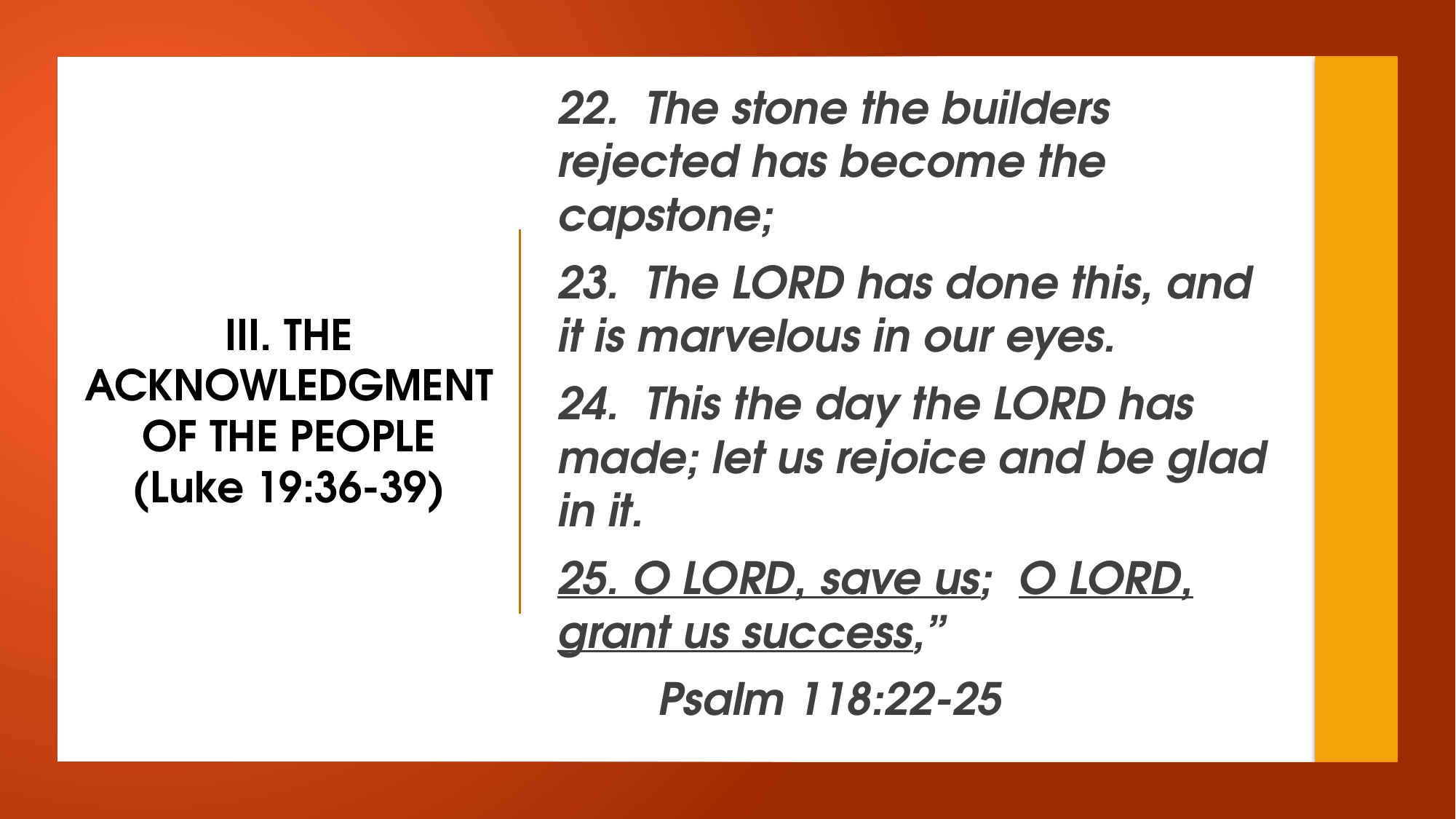

22.  The stone the builders rejected has become the capstone;
23.  The LORD has done this, and it is marvelous in our eyes.
24.  This the day the LORD has made; let us rejoice and be glad in it.
25. O LORD, save us;  O LORD, grant us success,”
						Psalm 118:22-25

# III. THE ACKNOWLEDGMENT OF THE PEOPLE (Luke 19:36-39)